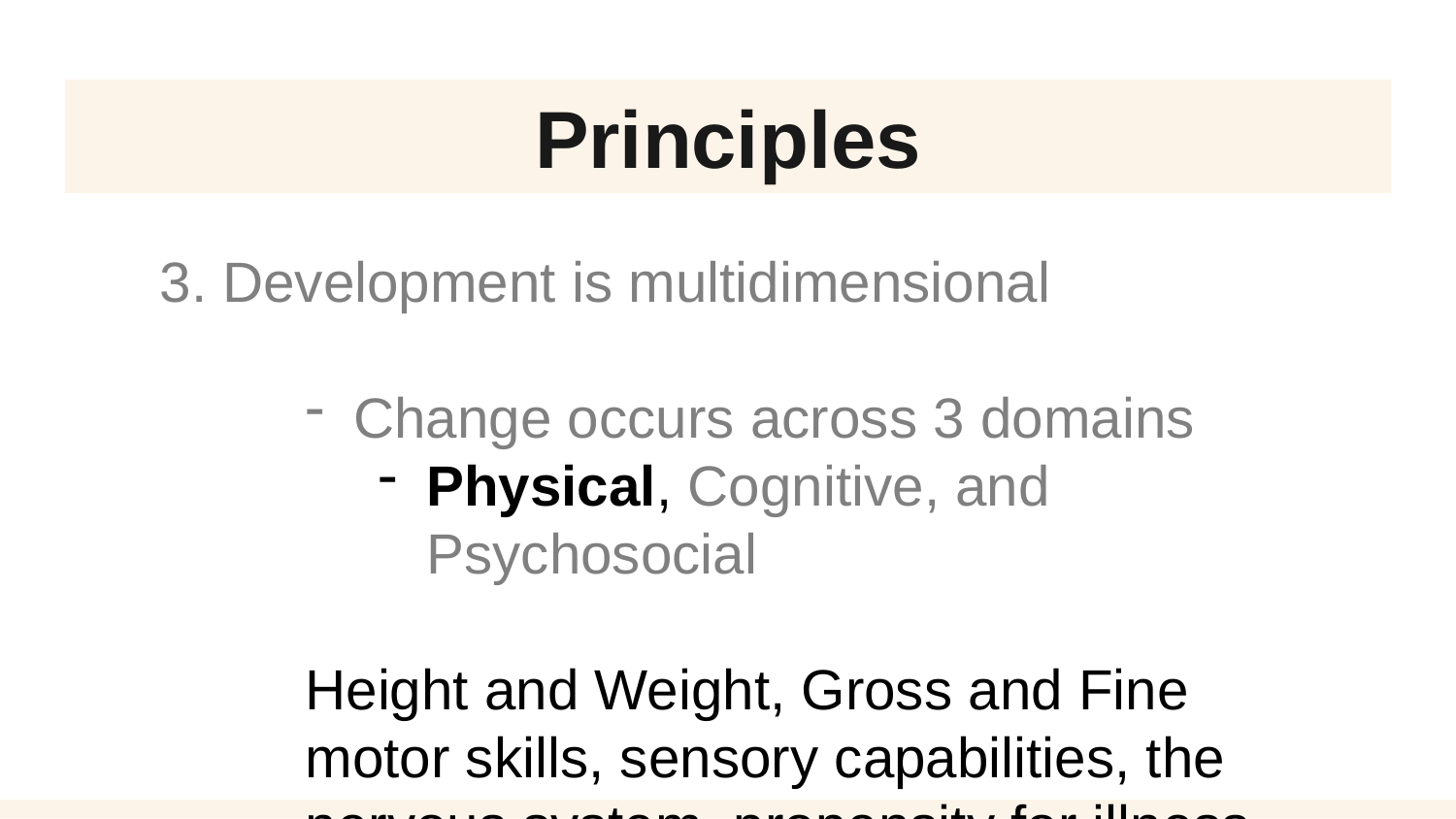

Principles
3. Development is multidimensional

Change occurs across 3 domains
Physical, Cognitive, and Psychosocial

Height and Weight, Gross and Fine motor skills, sensory capabilities, the nervous system, propensity for illness and disease